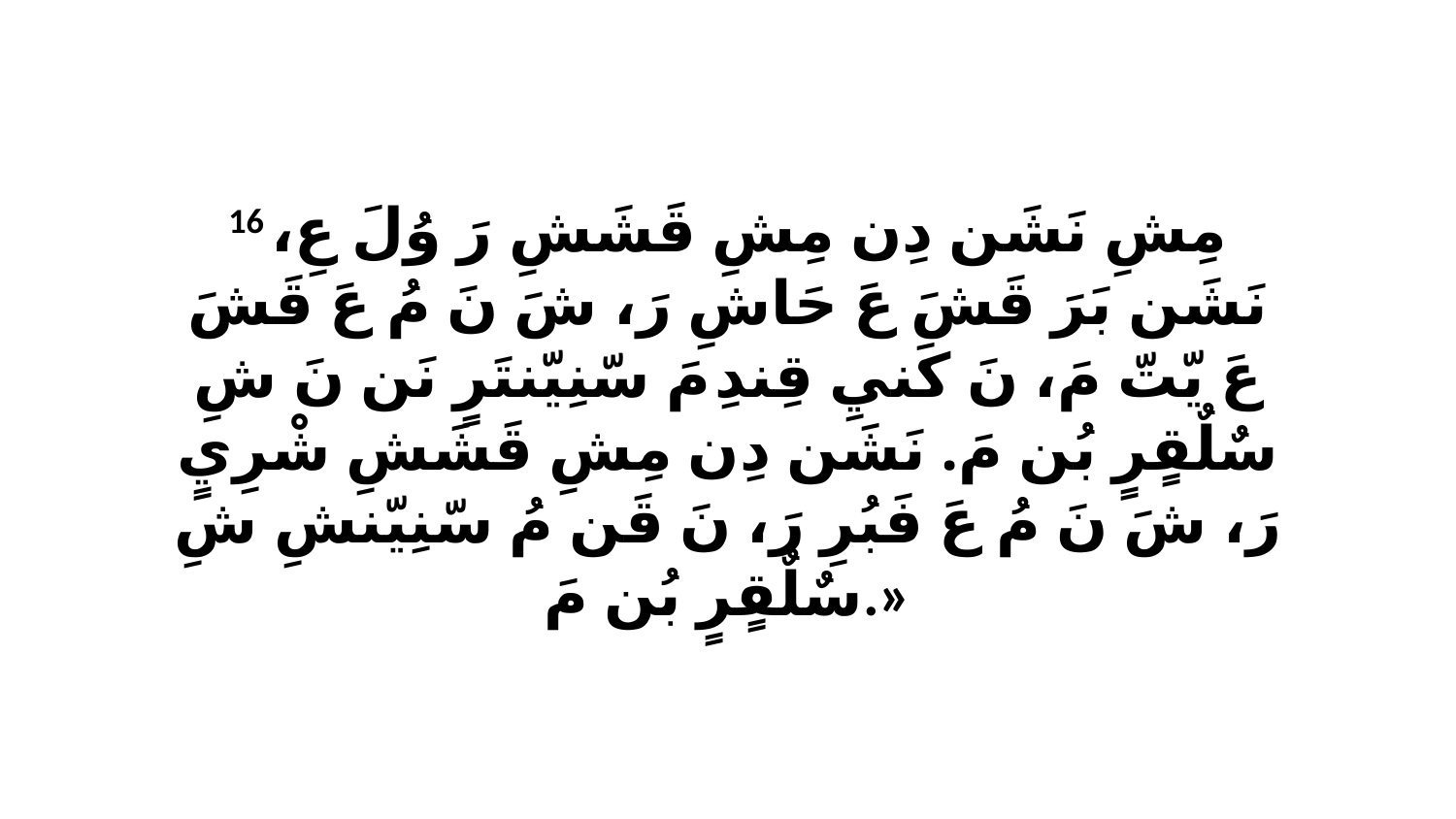

16 مِشِ نَشَن دِن مِشِ قَشَشِ رَ وُلَ عِ، نَشَن بَرَ قَشَ عَ حَاشِ رَ، شَ نَ مُ عَ قَشَ عَ يّتّ مَ، نَ كَنيِ قِندِ مَ سّنِيّنتَرٍ نَن نَ شِ سٌلٌقٍرٍ بُن مَ. نَشَن دِن مِشِ قَشَشِ شْرِيٍ رَ، شَ نَ مُ عَ فَبُرِ رَ، نَ قَن مُ سّنِيّنشِ شِ سٌلٌقٍرٍ بُن مَ.»